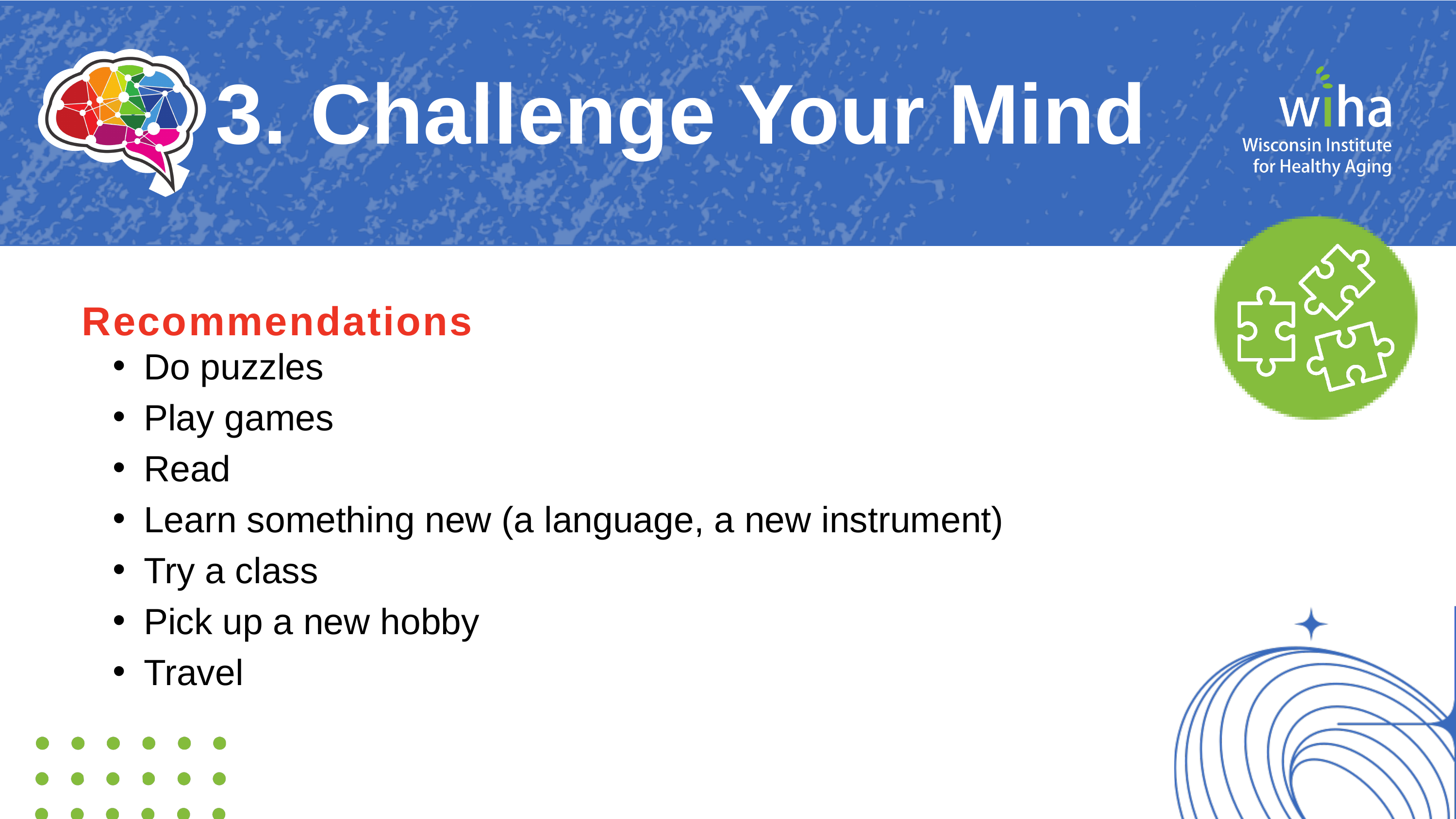

3. Challenge Your Mind

Recommendations
Do puzzles
Play games
Read
Learn something new (a language, a new instrument)
Try a class
Pick up a new hobby
Travel